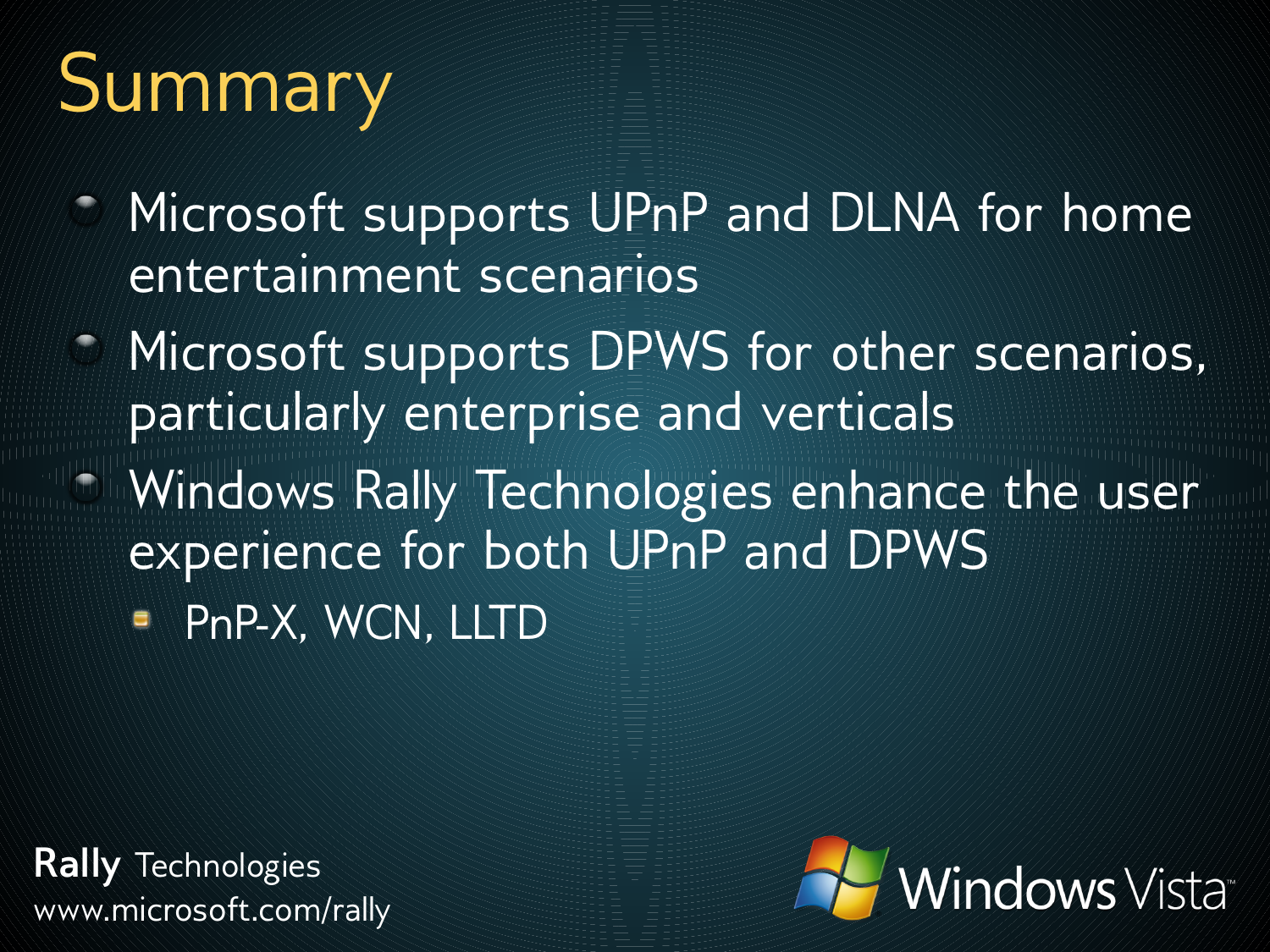

# Summary
Microsoft supports UPnP and DLNA for home entertainment scenarios
Microsoft supports DPWS for other scenarios, particularly enterprise and verticals
Windows Rally Technologies enhance the user experience for both UPnP and DPWS
PnP-X, WCN, LLTD